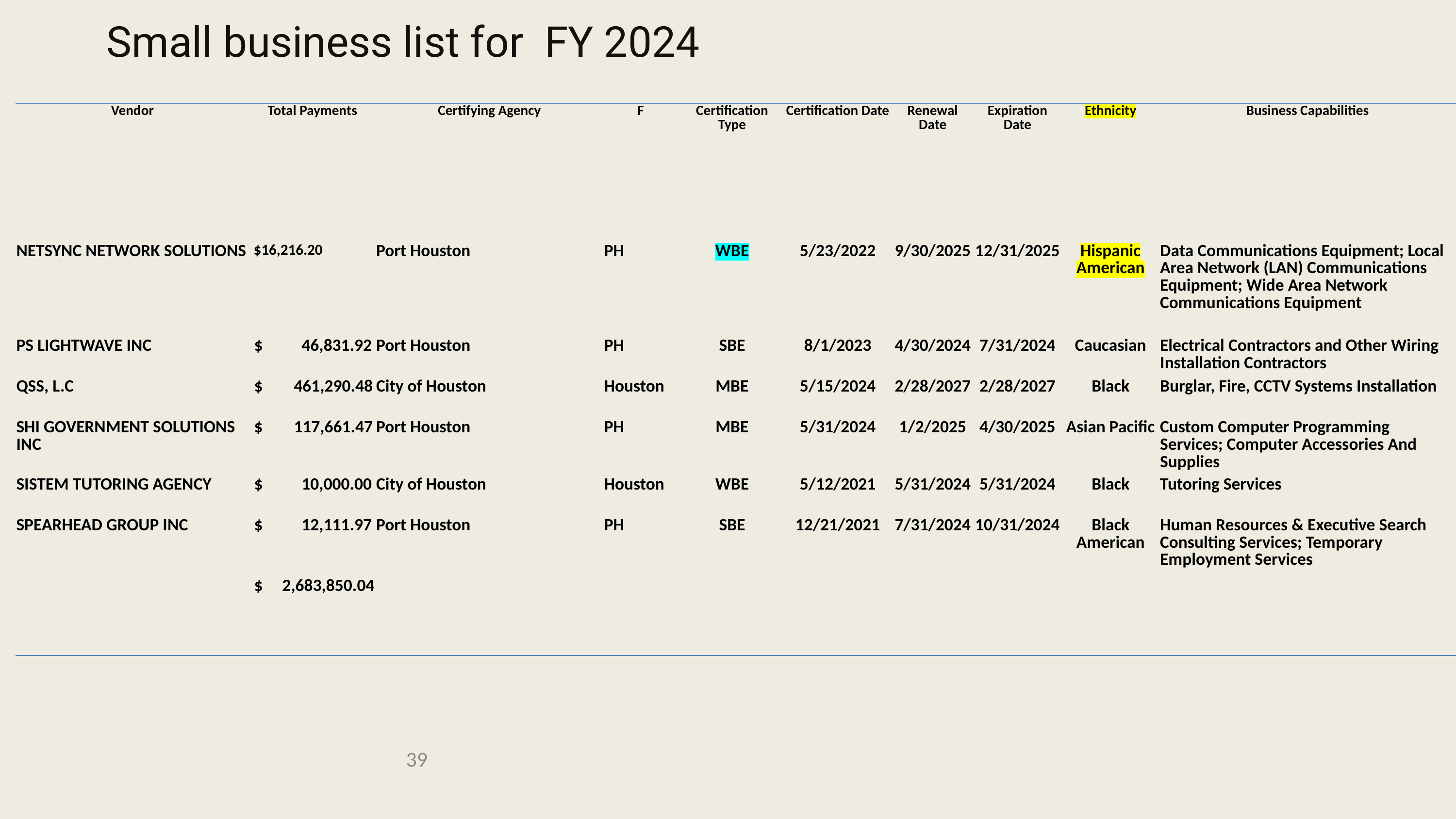

# Small business list for  FY 2024
| Vendor | Total Payments | Certifying Agency | F | Certification Type | Certification Date | Renewal Date | Expiration Date | Ethnicity | Business Capabilities |
| --- | --- | --- | --- | --- | --- | --- | --- | --- | --- |
| NETSYNC NETWORK SOLUTIONS | $16,216.20 | Port Houston | PH | WBE | 5/23/2022 | 9/30/2025 | 12/31/2025 | Hispanic American | Data Communications Equipment; Local Area Network (LAN) Communications Equipment; Wide Area Network Communications Equipment |
| PS LIGHTWAVE INC | $ 46,831.92 | Port Houston | PH | SBE | 8/1/2023 | 4/30/2024 | 7/31/2024 | Caucasian | Electrical Contractors and Other Wiring Installation Contractors |
| QSS, L.C | $ 461,290.48 | City of Houston | Houston | MBE | 5/15/2024 | 2/28/2027 | 2/28/2027 | Black | Burglar, Fire, CCTV Systems Installation |
| SHI GOVERNMENT SOLUTIONS INC | $ 117,661.47 | Port Houston | PH | MBE | 5/31/2024 | 1/2/2025 | 4/30/2025 | Asian Pacific | Custom Computer Programming Services; Computer Accessories And Supplies |
| SISTEM TUTORING AGENCY | $ 10,000.00 | City of Houston | Houston | WBE | 5/12/2021 | 5/31/2024 | 5/31/2024 | Black | Tutoring Services |
| SPEARHEAD GROUP INC | $ 12,111.97 | Port Houston | PH | SBE | 12/21/2021 | 7/31/2024 | 10/31/2024 | Black American | Human Resources & Executive Search Consulting Services; Temporary Employment Services |
|  | $ 2,683,850.04 |  |  |  |  |  |  |  |  |
|  |  |  |  |  |  |  |  |  |  |
39